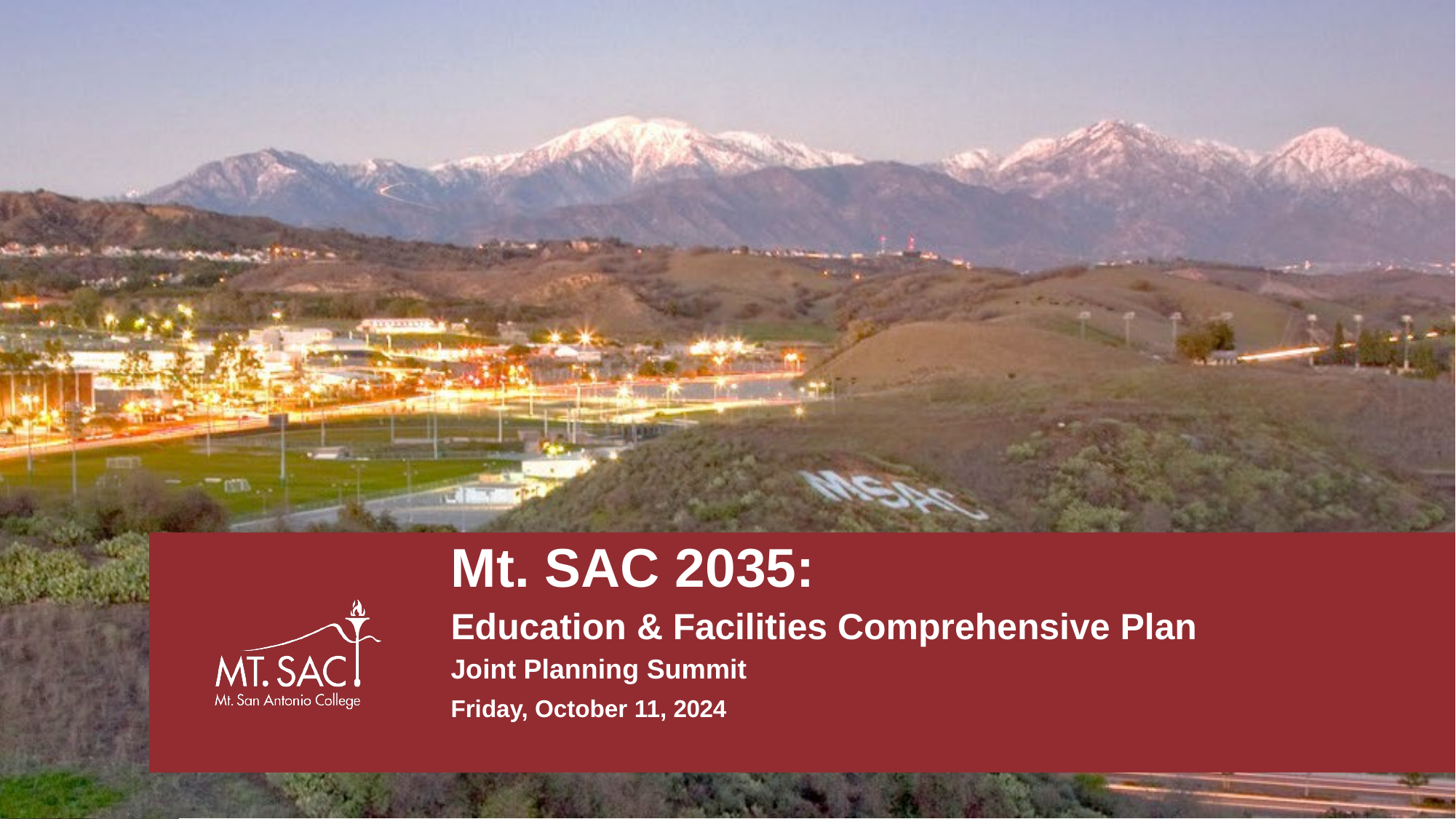

Mt. SAC 2035:
Education & Facilities Comprehensive Plan
Joint Planning Summit
Friday, October 11, 2024